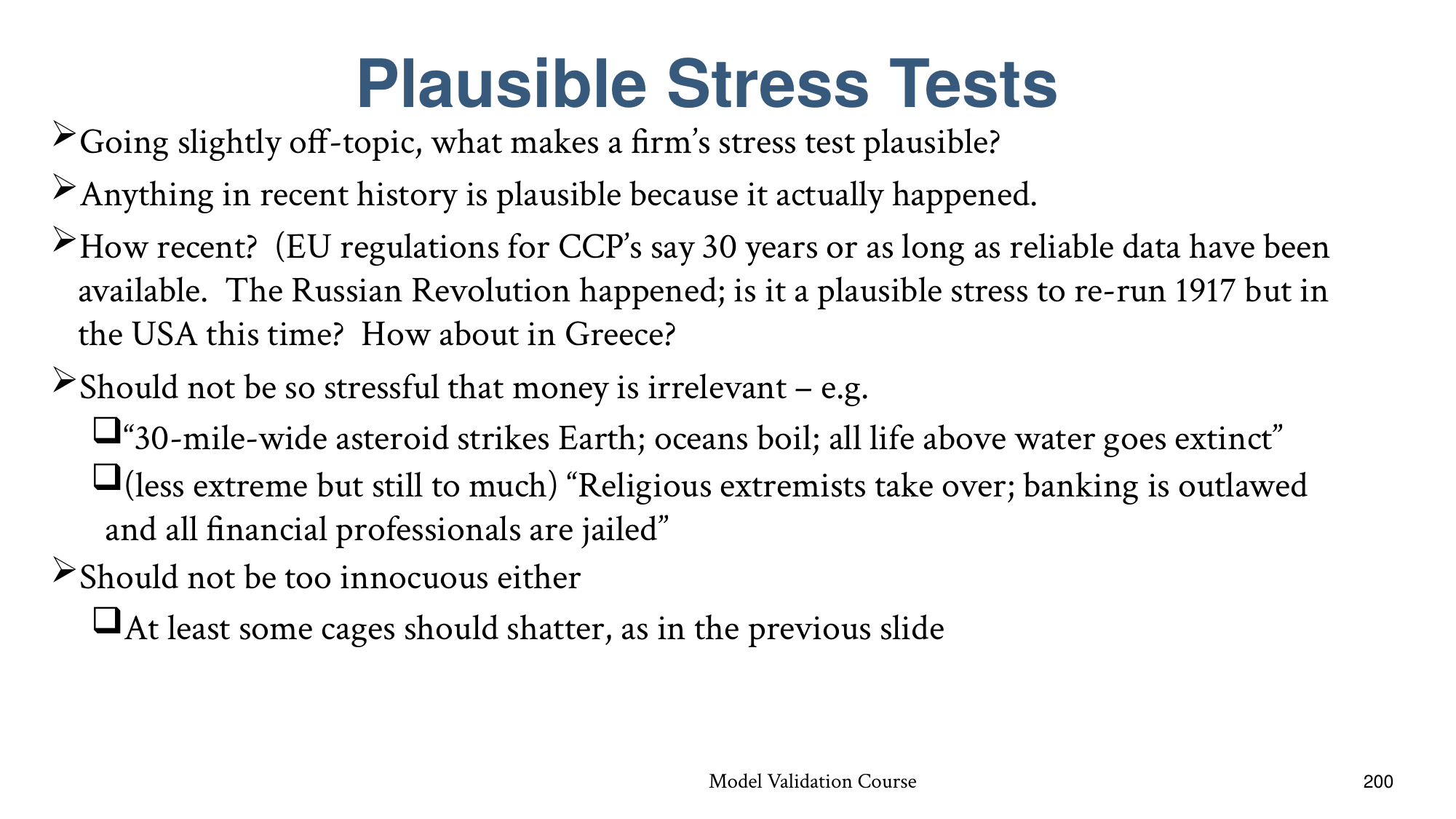

# Plausible Stress Tests
Going slightly off-topic, what makes a firm’s stress test plausible?
Anything in recent history is plausible because it actually happened.
How recent?  (EU regulations for CCP’s say 30 years or as long as reliable data have been available.  The Russian Revolution happened; is it a plausible stress to re-run 1917 but in the USA this time?  How about in Greece?
Should not be so stressful that money is irrelevant – e.g.
“30-mile-wide asteroid strikes Earth; oceans boil; all life above water goes extinct”
(less extreme but still to much) “Religious extremists take over; banking is outlawed and all financial professionals are jailed”
Should not be too innocuous either
At least some cages should shatter, as in the previous slide
Model Validation Course					200